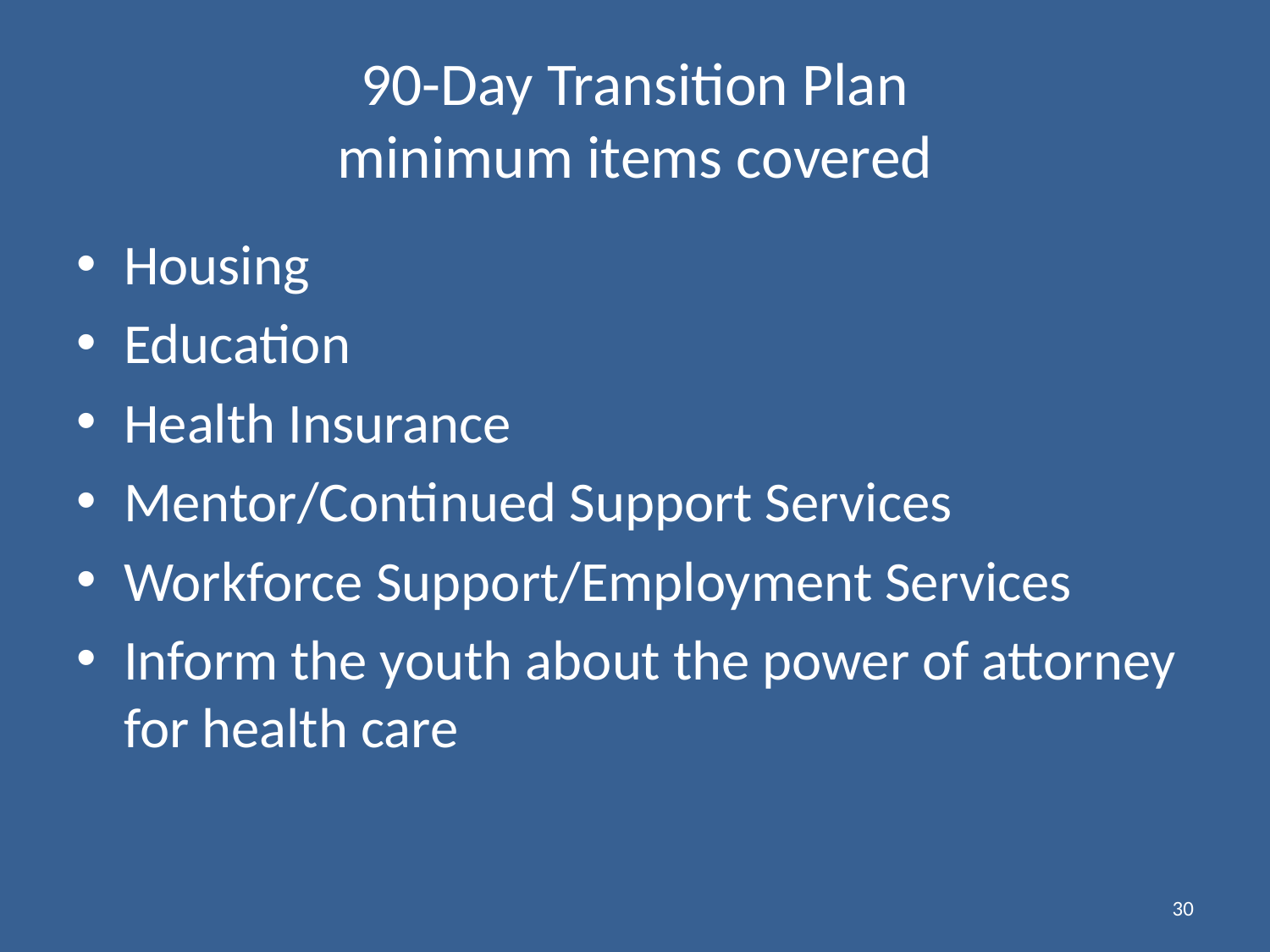

# 90-Day Transition Plan minimum items covered
Housing
Education
Health Insurance
Mentor/Continued Support Services
Workforce Support/Employment Services
Inform the youth about the power of attorney for health care
30